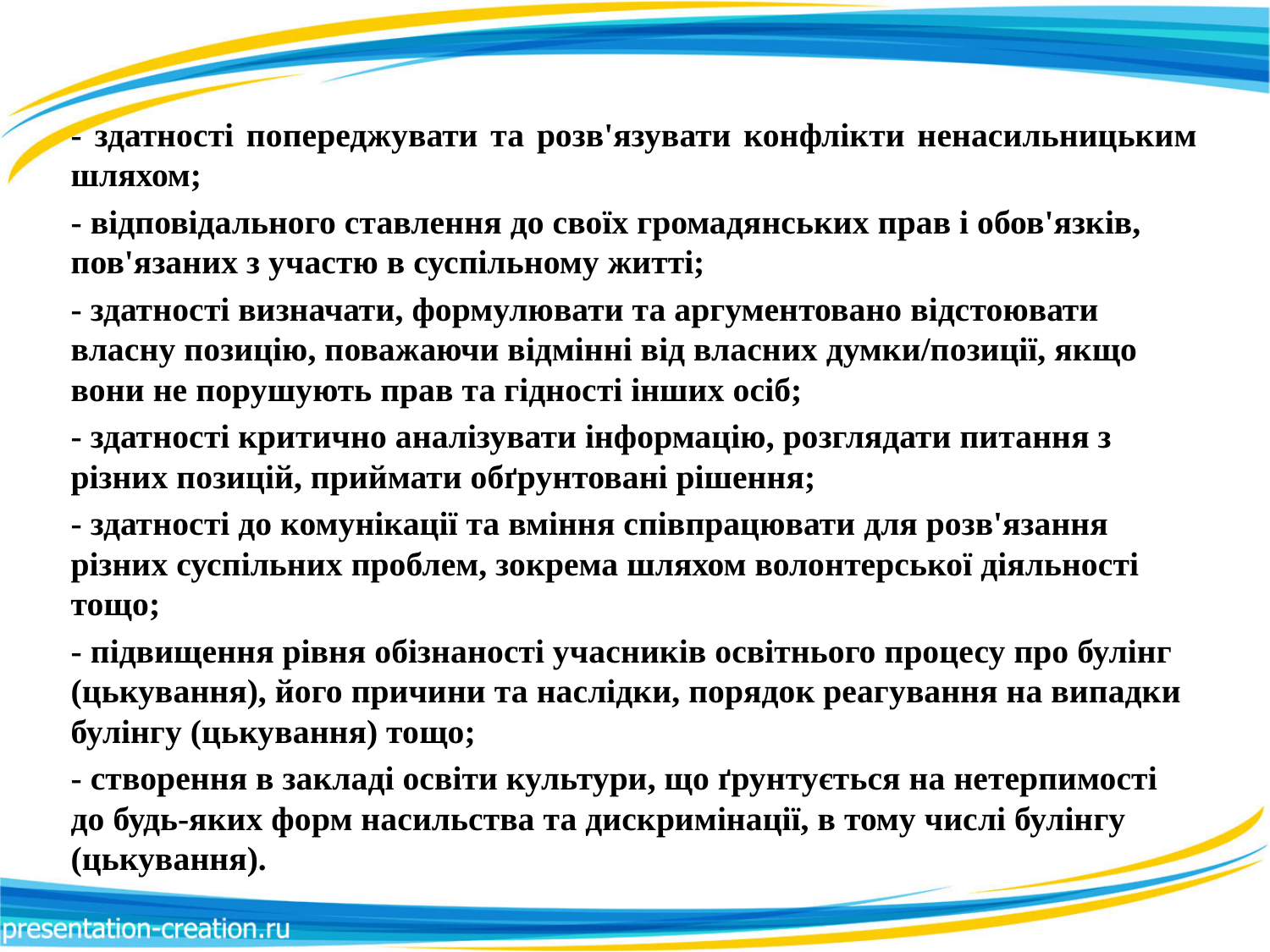

- здатності попереджувати та розв'язувати конфлікти ненасильницьким шляхом;
- відповідального ставлення до своїх громадянських прав і обов'язків, пов'язаних з участю в суспільному житті;
- здатності визначати, формулювати та аргументовано відстоювати власну позицію, поважаючи відмінні від власних думки/позиції, якщо вони не порушують прав та гідності інших осіб;
- здатності критично аналізувати інформацію, розглядати питання з різних позицій, приймати обґрунтовані рішення;
- здатності до комунікації та вміння співпрацювати для розв'язання різних суспільних проблем, зокрема шляхом волонтерської діяльності тощо;
- підвищення рівня обізнаності учасників освітнього процесу про булінг (цькування), його причини та наслідки, порядок реагування на випадки булінгу (цькування) тощо;
- створення в закладі освіти культури, що ґрунтується на нетерпимості до будь-яких форм насильства та дискримінації, в тому числі булінгу (цькування).